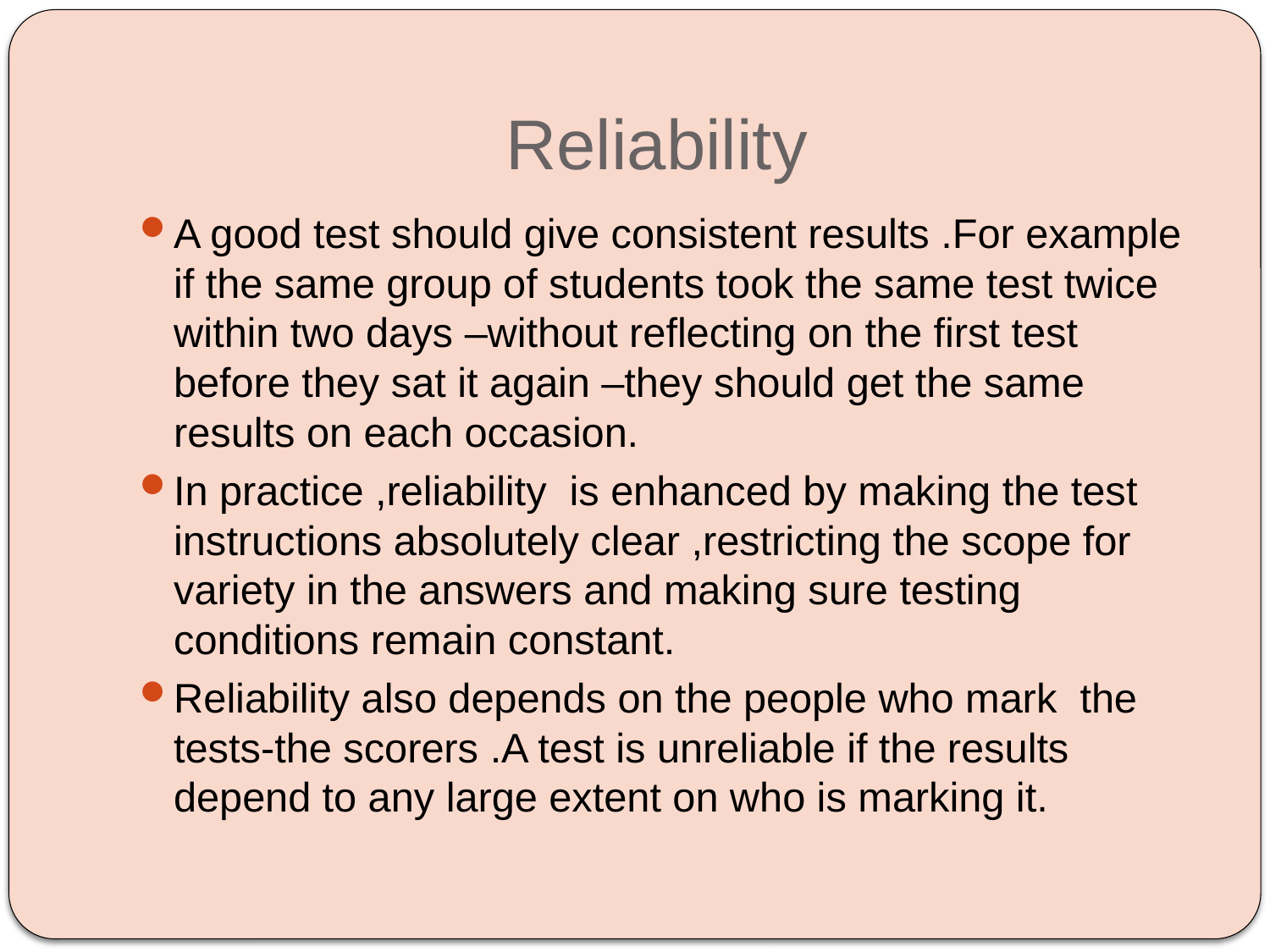

# Reliability
A good test should give consistent results .For example if the same group of students took the same test twice within two days –without reflecting on the first test before they sat it again –they should get the same results on each occasion.
In practice ,reliability  is enhanced by making the test instructions absolutely clear ,restricting the scope for variety in the answers and making sure testing conditions remain constant.
Reliability also depends on the people who mark  the tests-the scorers .A test is unreliable if the results depend to any large extent on who is marking it.